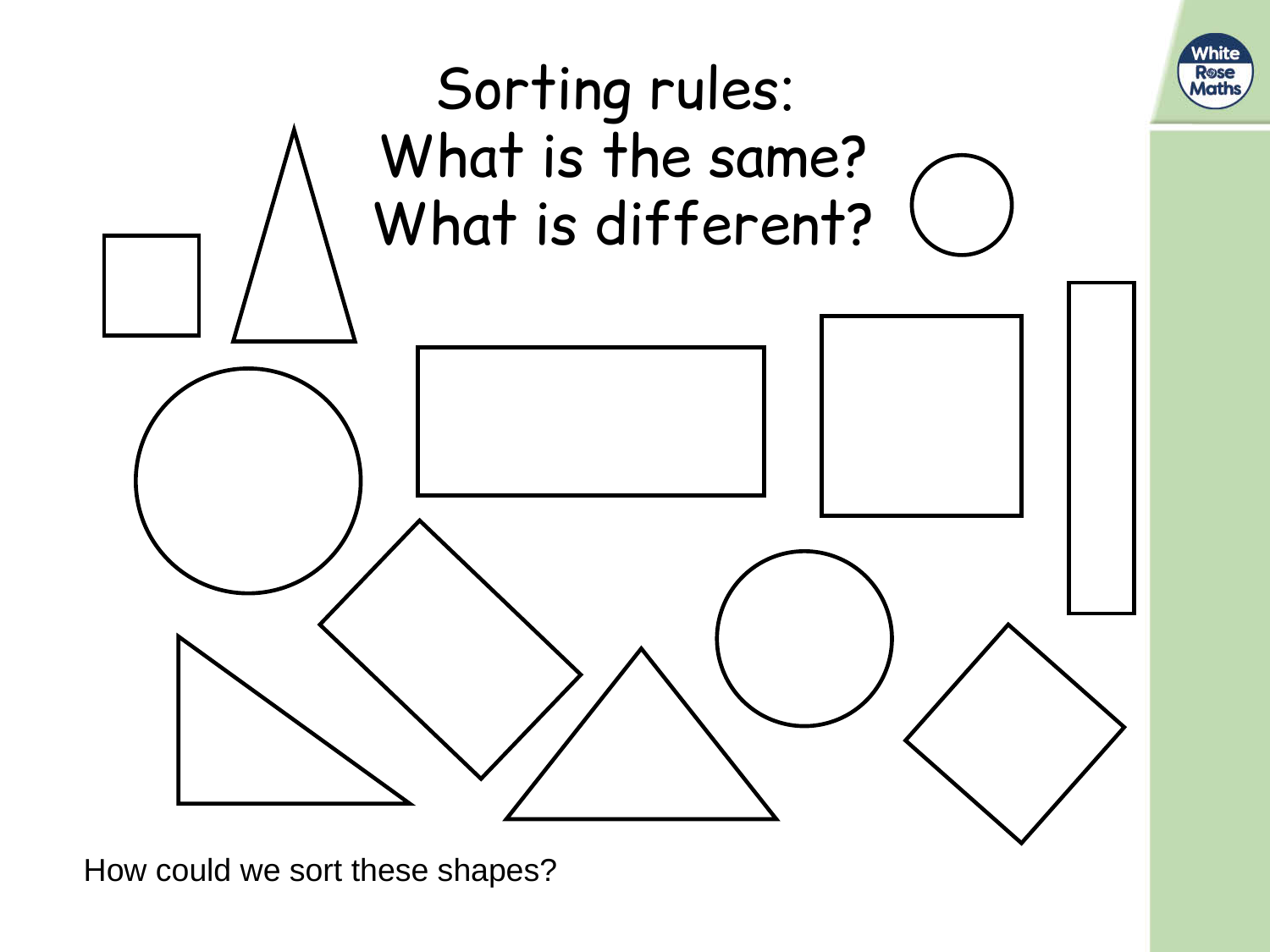

Sorting rules:
What is the same?
What is different?

How could we sort these shapes?